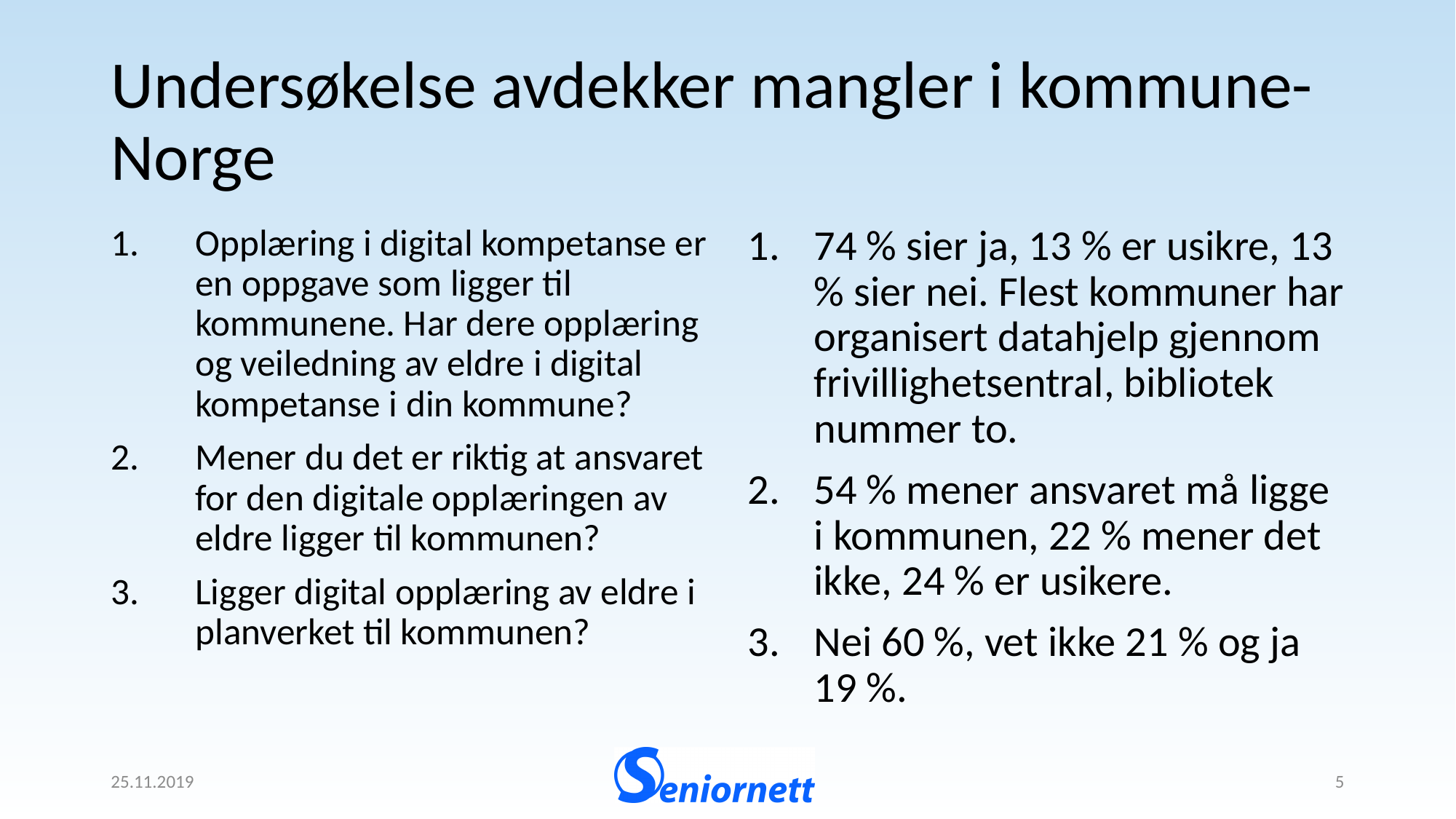

# Undersøkelse avdekker mangler i kommune-Norge
Opplæring i digital kompetanse er en oppgave som ligger til kommunene. Har dere opplæring og veiledning av eldre i digital kompetanse i din kommune?
Mener du det er riktig at ansvaret for den digitale opplæringen av eldre ligger til kommunen?
Ligger digital opplæring av eldre i planverket til kommunen?

74 % sier ja, 13 % er usikre, 13 % sier nei. Flest kommuner har organisert datahjelp gjennom frivillighetsentral, bibliotek nummer to.
54 % mener ansvaret må ligge i kommunen, 22 % mener det ikke, 24 % er usikere.
Nei 60 %, vet ikke 21 % og ja 19 %.
25.11.2019

5